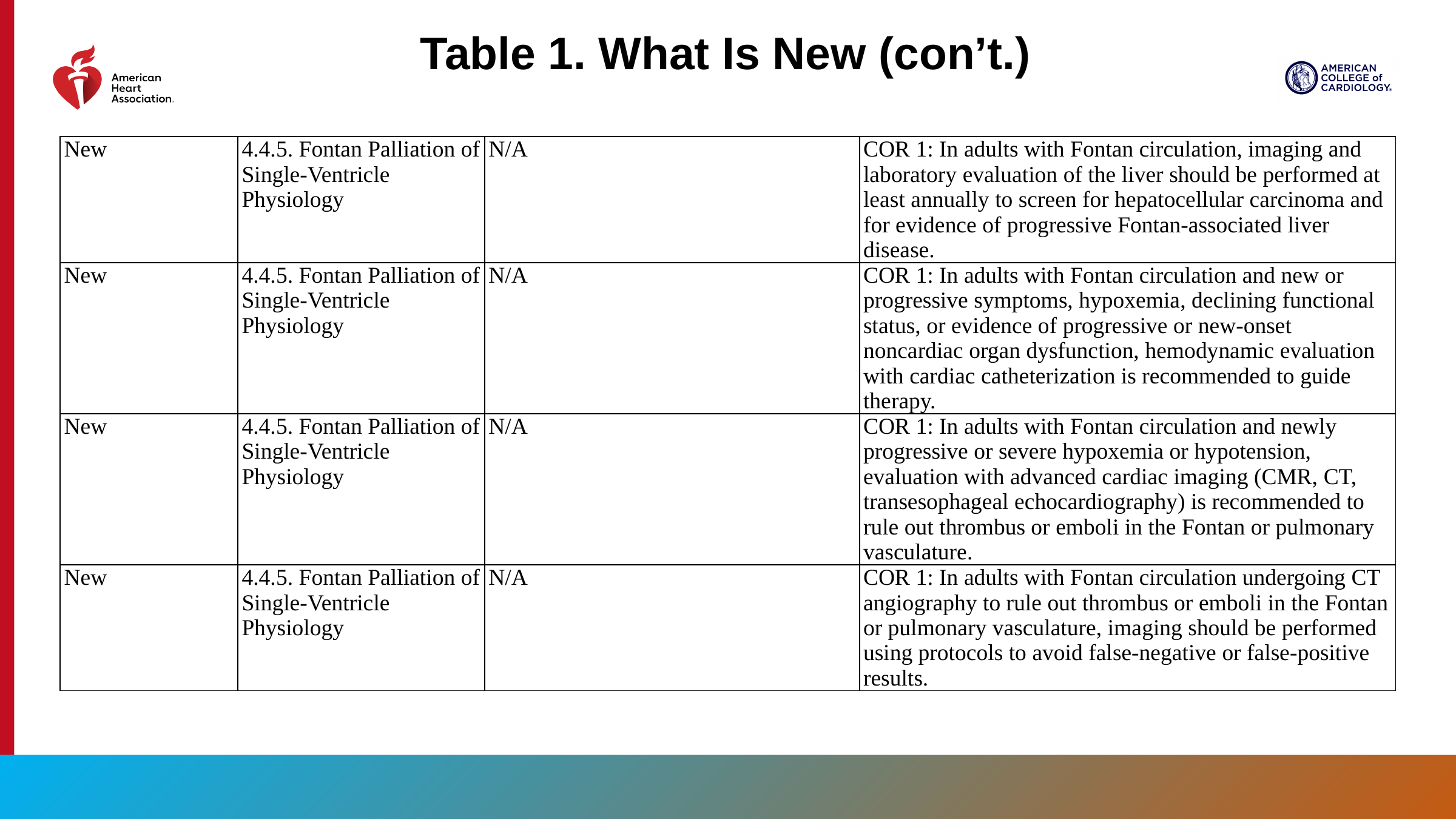

Table 1. What Is New (con’t.)
| New | 4.4.5. Fontan Palliation of Single-Ventricle Physiology | N/A | COR 1: In adults with Fontan circulation, imaging and laboratory evaluation of the liver should be performed at least annually to screen for hepatocellular carcinoma and for evidence of progressive Fontan-associated liver disease. |
| --- | --- | --- | --- |
| New | 4.4.5. Fontan Palliation of Single-Ventricle Physiology | N/A | COR 1: In adults with Fontan circulation and new or progressive symptoms, hypoxemia, declining functional status, or evidence of progressive or new-onset noncardiac organ dysfunction, hemodynamic evaluation with cardiac catheterization is recommended to guide therapy. |
| New | 4.4.5. Fontan Palliation of Single-Ventricle Physiology | N/A | COR 1: In adults with Fontan circulation and newly progressive or severe hypoxemia or hypotension, evaluation with advanced cardiac imaging (CMR, CT, transesophageal echocardiography) is recommended to rule out thrombus or emboli in the Fontan or pulmonary vasculature. |
| New | 4.4.5. Fontan Palliation of Single-Ventricle Physiology | N/A | COR 1: In adults with Fontan circulation undergoing CT angiography to rule out thrombus or emboli in the Fontan or pulmonary vasculature, imaging should be performed using protocols to avoid false-negative or false-positive results. |
23